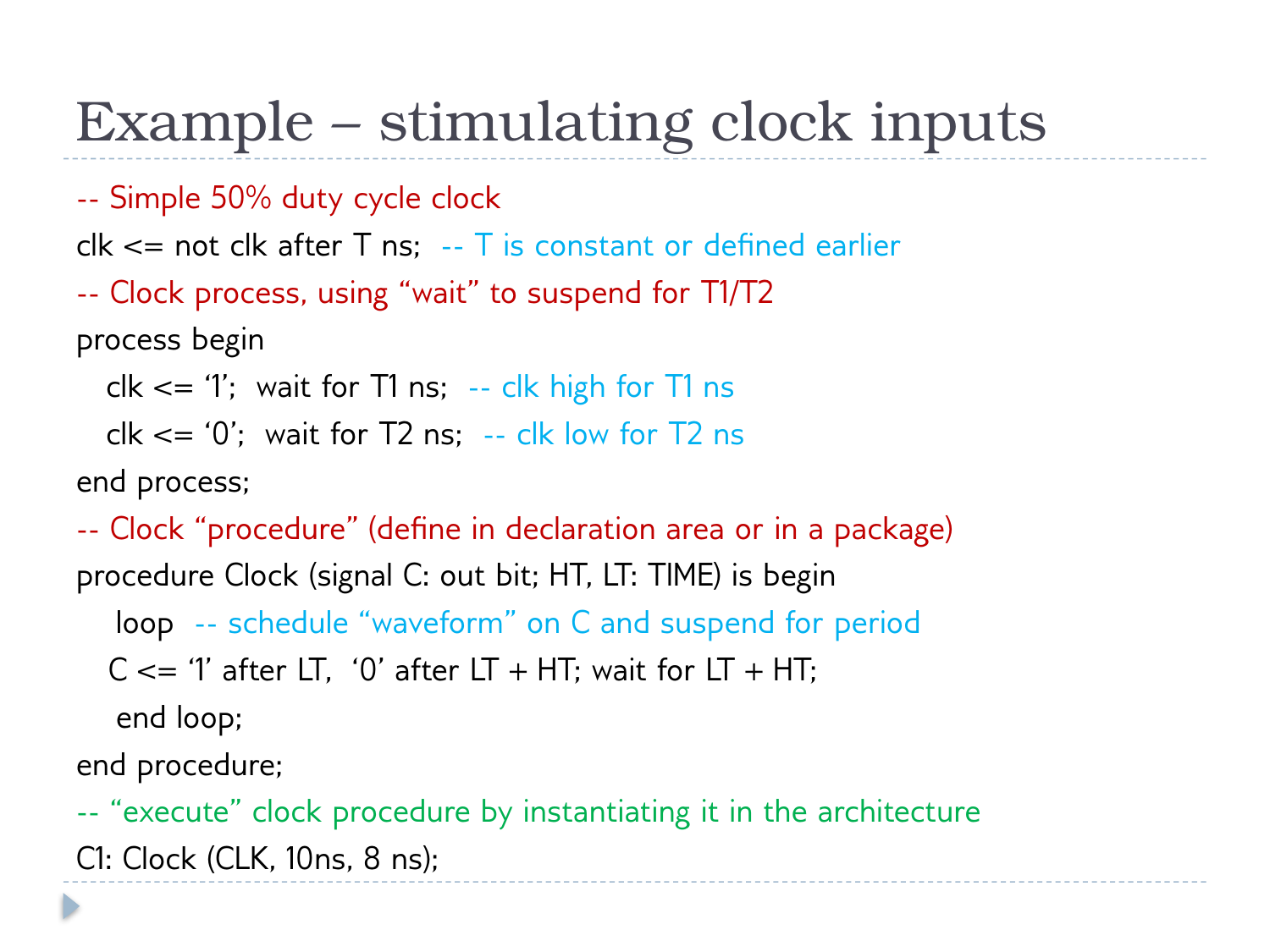

# Example – stimulating clock inputs
-- Simple 50% duty cycle clock
clk <= not clk after T ns;  -- T is constant or defined earlier
-- Clock process, using “wait” to suspend for T1/T2
process begin
   clk <= ‘1’;  wait for T1 ns;  -- clk high for T1 ns
   clk <= ‘0’;  wait for T2 ns;  -- clk low for T2 ns
end process;
-- Clock “procedure” (define in declaration area or in a package)
procedure Clock (signal C: out bit; HT, LT: TIME) is begin
    loop  -- schedule “waveform” on C and suspend for period
		C <= ‘1’ after LT,  ‘0’ after LT + HT; wait for LT + HT;
    end loop;
end procedure;
-- “execute” clock procedure by instantiating it in the architecture
C1: Clock (CLK, 10ns, 8 ns);